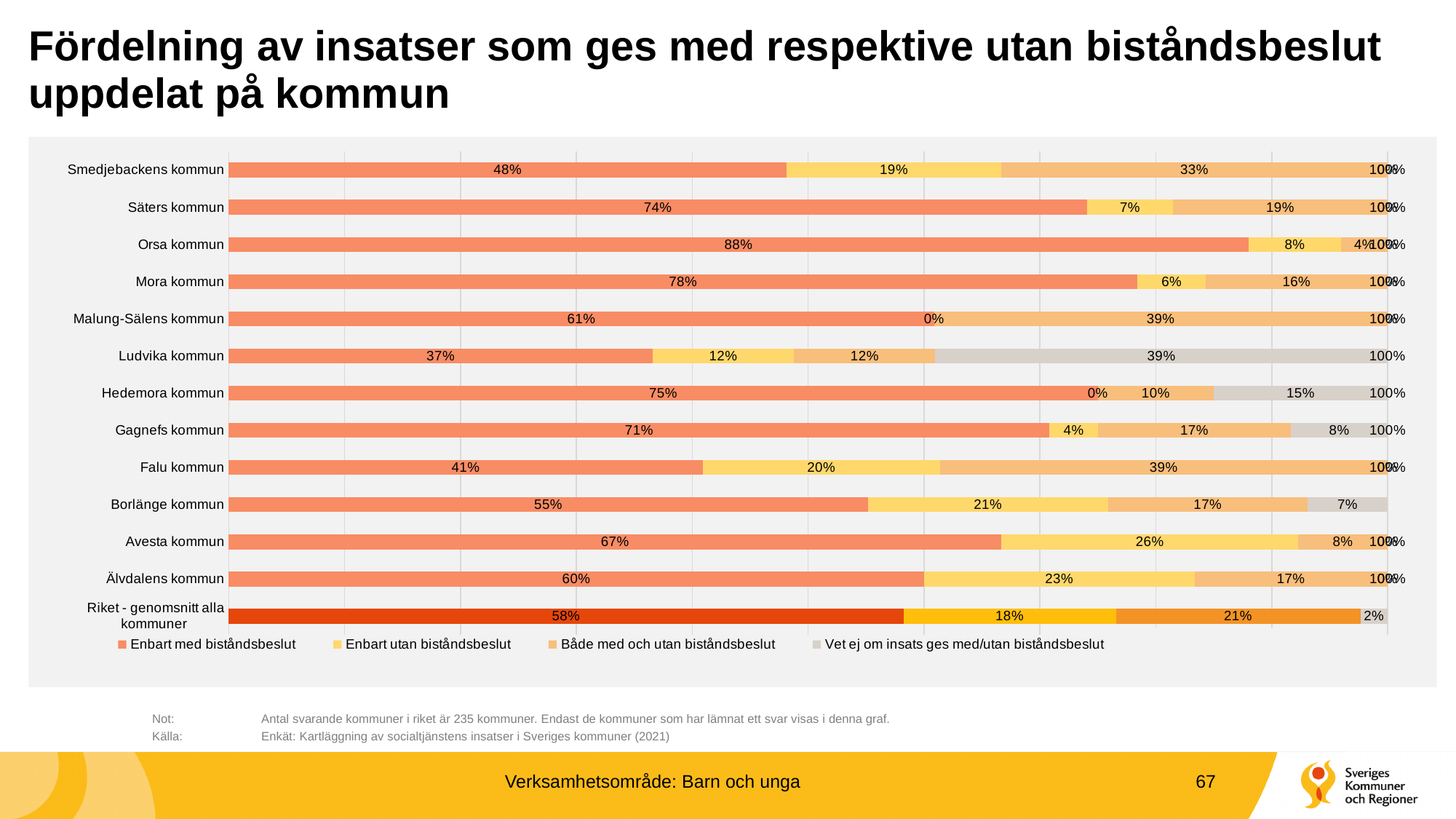

# Fördelning av insatser som ges med respektive utan biståndsbeslut uppdelat på kommun

### Chart

| Category | Enbart med biståndsbeslut  | Enbart utan biståndsbeslut  | Både med och utan biståndsbeslut  | Vet ej om insats ges med/utan biståndsbeslut  | Sum of Totalt - bistånd |
|---|---|---|---|---|---|
| Smedjebackens kommun | 0.48148148148148145 | 0.18518518518518517 | 0.3333333333333333 | 0.0 | 1.0 |
| Säters kommun | 0.7407407407407407 | 0.07407407407407407 | 0.18518518518518517 | 0.0 | 1.0 |
| Orsa kommun | 0.88 | 0.08 | 0.04 | 0.0 | 1.0 |
| Mora kommun | 0.7843137254901961 | 0.058823529411764705 | 0.1568627450980392 | 0.0 | 1.0 |
| Malung-Sälens kommun | 0.6086956521739131 | 0.0 | 0.391304347826087 | 0.0 | 1.0 |
| Ludvika kommun | 0.36585365853658536 | 0.12195121951219512 | 0.12195121951219512 | 0.3902439024390244 | 1.0 |
| Hedemora kommun | 0.75 | 0.0 | 0.1 | 0.15 | 1.0 |
| Gagnefs kommun | 0.7083333333333334 | 0.041666666666666664 | 0.16666666666666666 | 0.08333333333333333 | 1.0 |
| Falu kommun | 0.4090909090909091 | 0.20454545454545456 | 0.38636363636363635 | 0.0 | 1.0 |
| Borlänge kommun | 0.5517241379310345 | 0.20689655172413793 | 0.1724137931034483 | 0.06896551724137931 | 1.0 |
| Avesta kommun | 0.6666666666666666 | 0.2564102564102564 | 0.07692307692307693 | 0.0 | 1.0 |
| Älvdalens kommun | 0.6 | 0.23333333333333334 | 0.16666666666666666 | 0.0 | 0.9999999999999999 |
|  Riket - genomsnitt alla kommuner | 0.5821738531478166 | 0.18335858933737428 | 0.2110483537677366 | 0.0234192037470726 | 1.0 |
	Not: 	Antal svarande kommuner i riket är 235 kommuner. Endast de kommuner som har lämnat ett svar visas i denna graf.
	Källa:	Enkät: Kartläggning av socialtjänstens insatser i Sveriges kommuner (2021)
Verksamhetsområde: Barn och unga
67